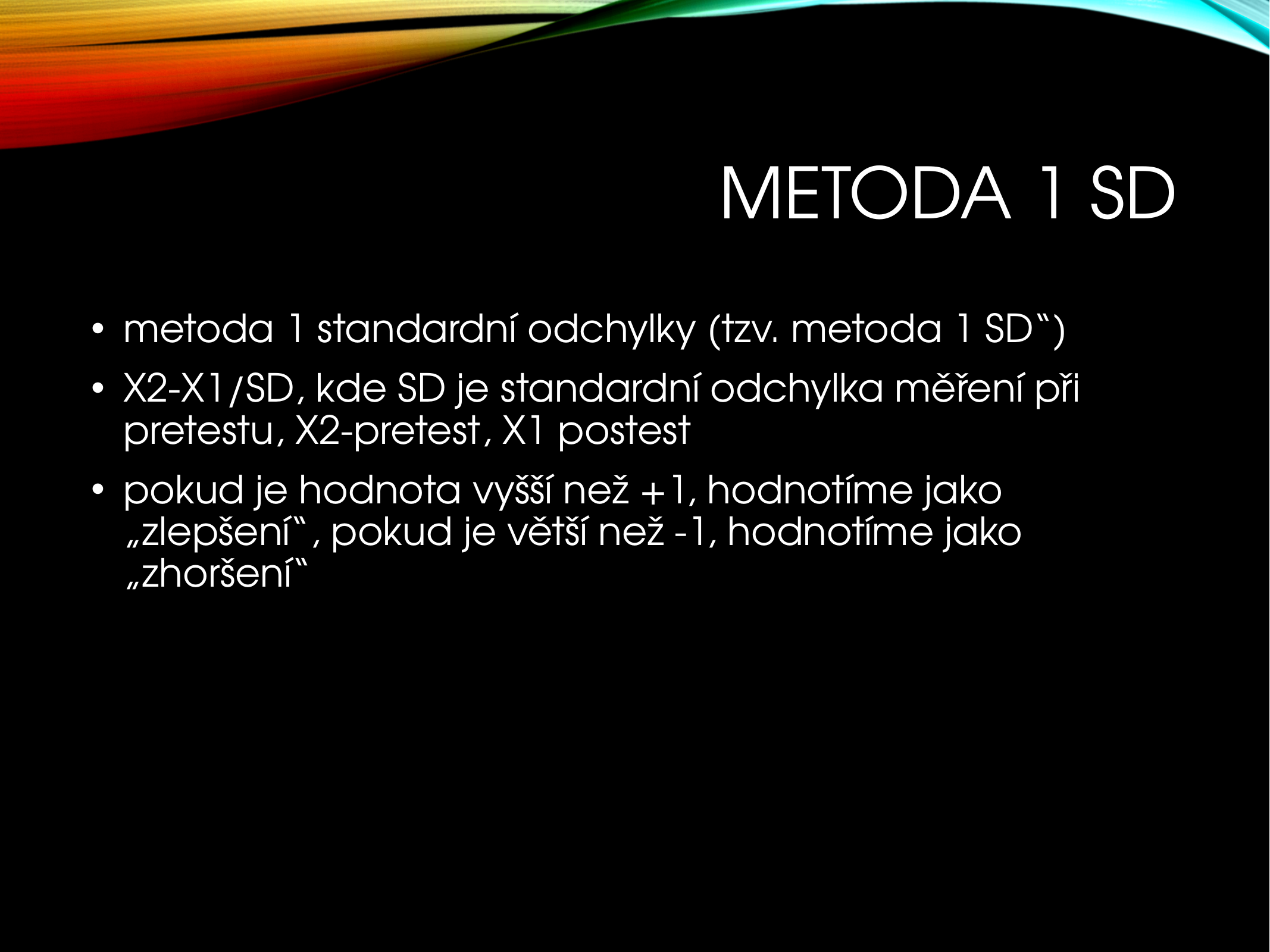

# Metoda 1 SD
metoda 1 standardní odchylky (tzv. metoda 1 SD“)
X2-X1/SD, kde SD je standardní odchylka měření při pretestu, X2-pretest, X1 postest
pokud je hodnota vyšší než +1, hodnotíme jako „zlepšení“, pokud je větší než -1, hodnotíme jako „zhoršení“